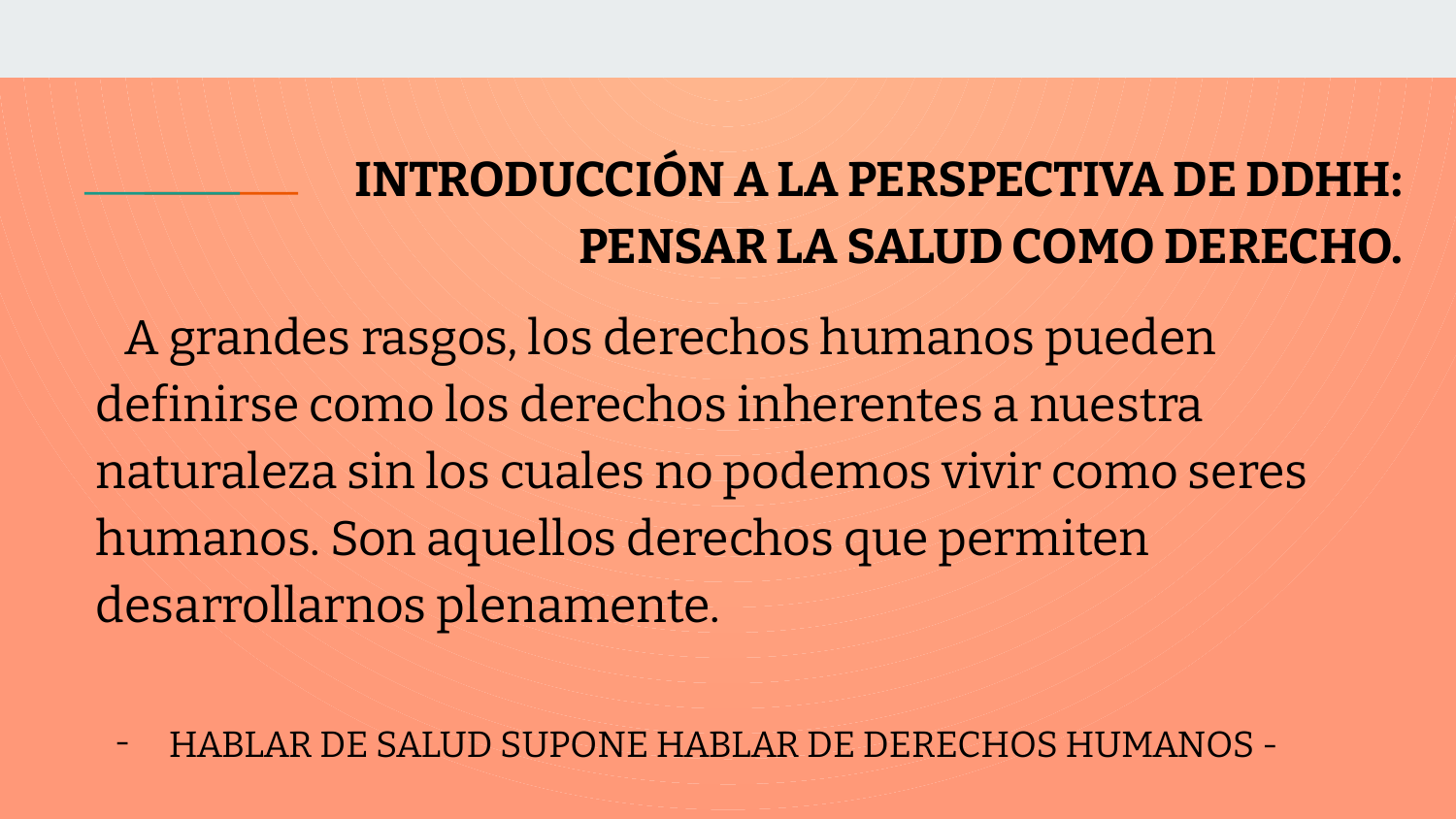

# INTRODUCCIÓN A LA PERSPECTIVA DE DDHH: PENSAR LA SALUD COMO DERECHO.
A grandes rasgos, los derechos humanos pueden definirse como los derechos inherentes a nuestra naturaleza sin los cuales no podemos vivir como seres humanos. Son aquellos derechos que permiten desarrollarnos plenamente.

HABLAR DE SALUD SUPONE HABLAR DE DERECHOS HUMANOS -